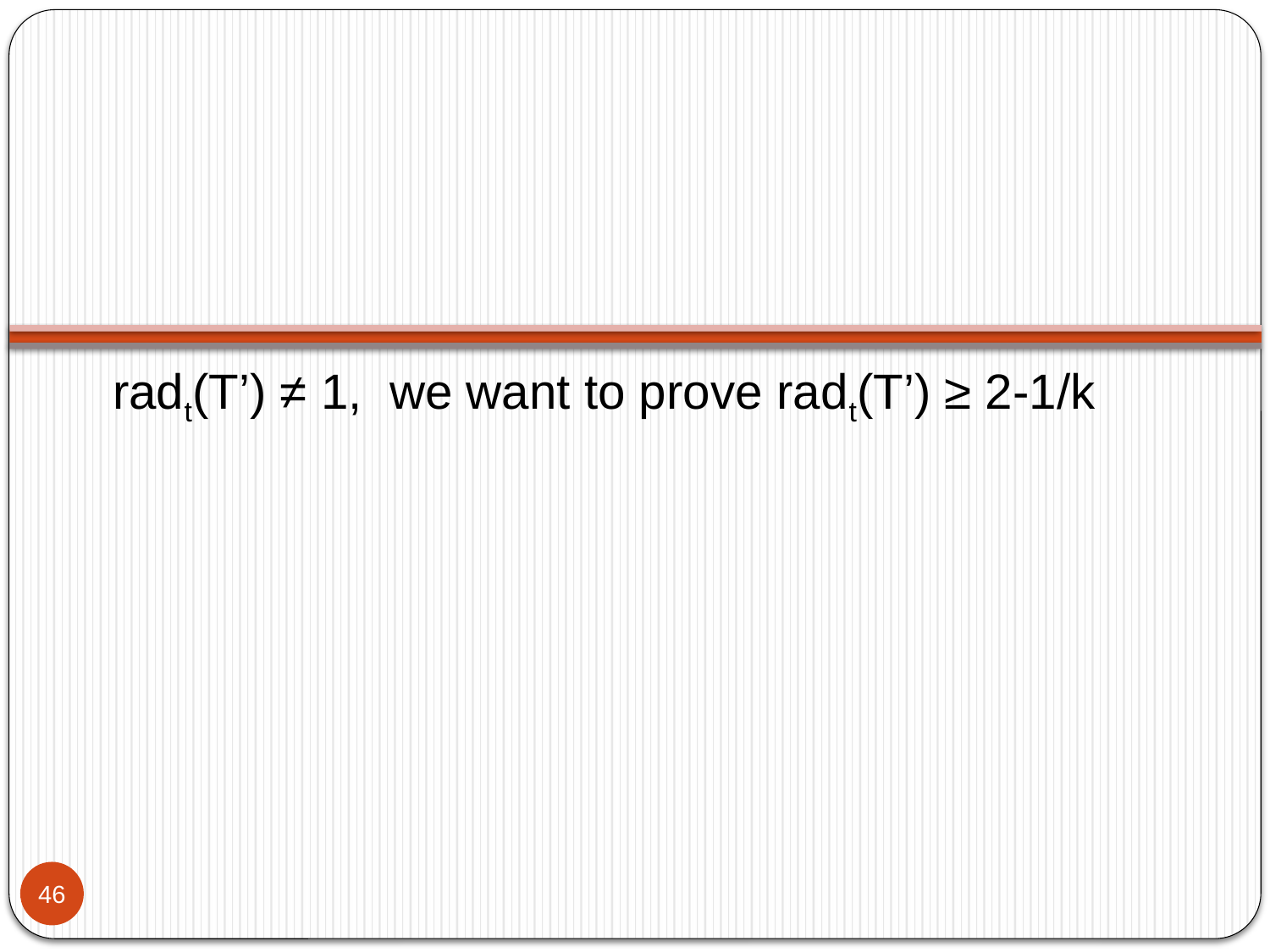

radt(T’) ≠ 1,  we want to prove radt(T’) ≥ 2-1/k
46